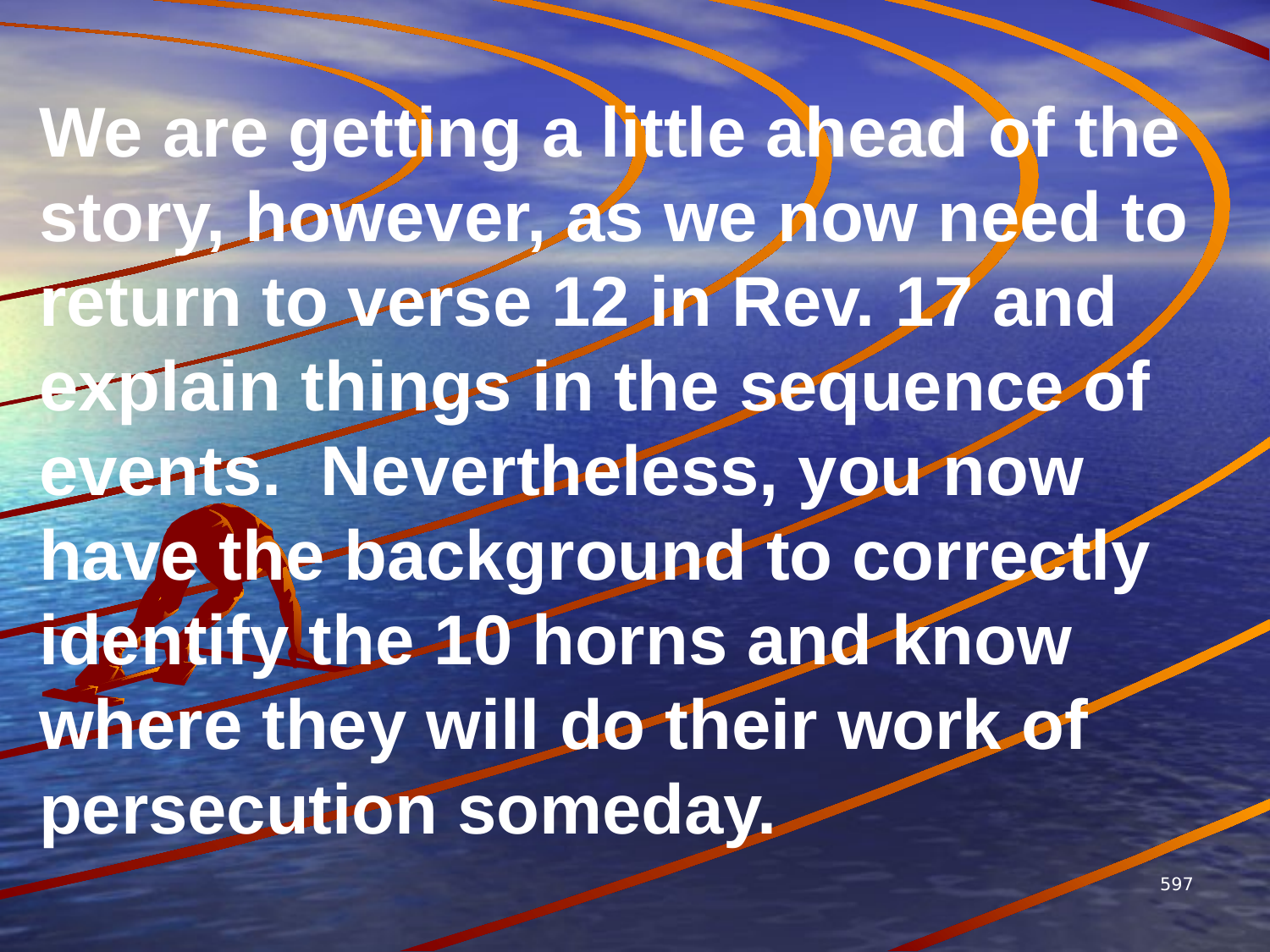

We are getting a little ahead of the story, however, as we now need to return to verse 12 in Rev. 17 and explain things in the sequence of events.  Nevertheless, you now have the background to correctly identify the 10 horns and know where they will do their work of persecution someday.
597